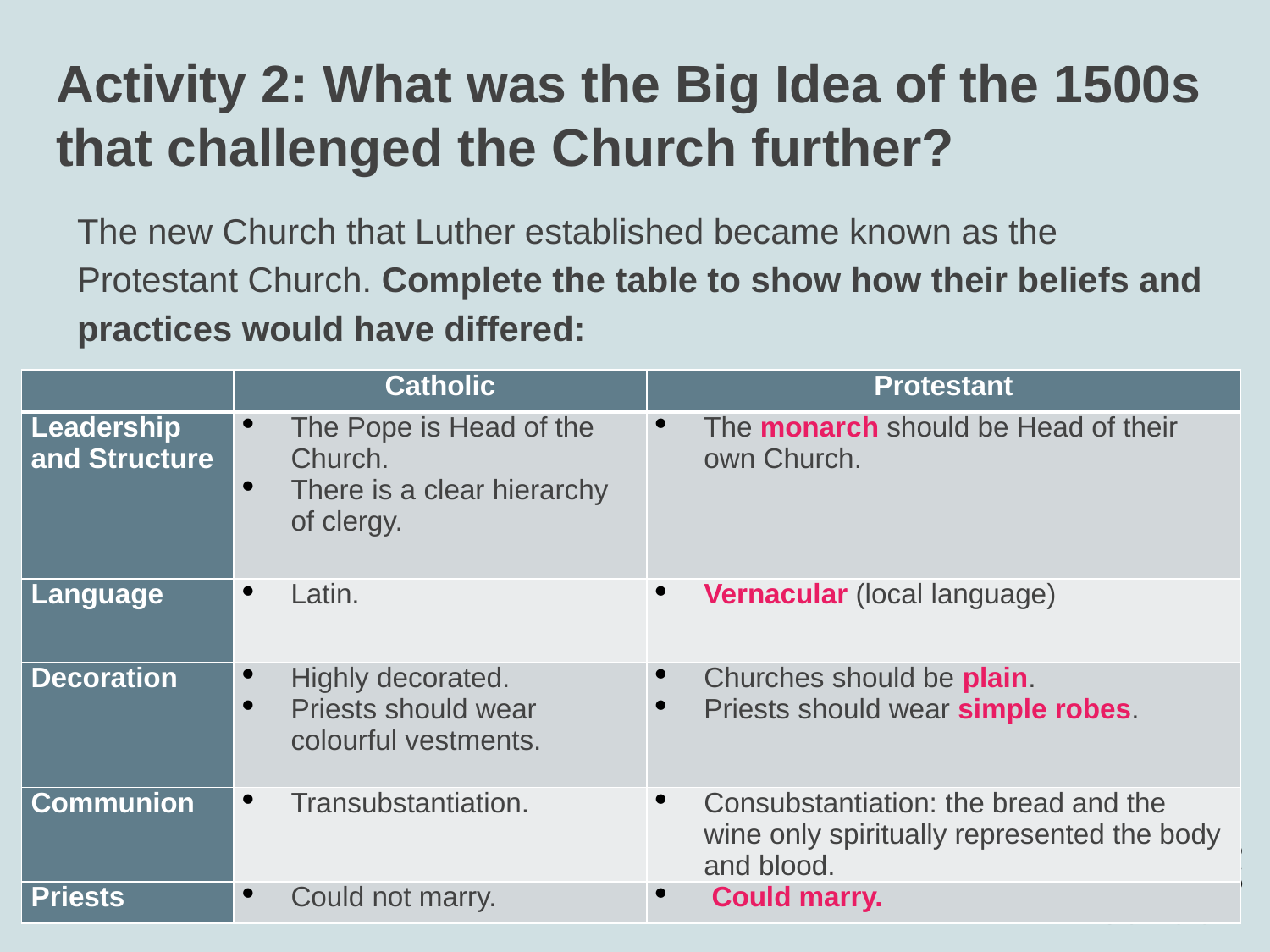

# Activity 2: What was the Big Idea of the 1500s that challenged the Church further?
The new Church that Luther established became known as the Protestant Church. Complete the table to show how their beliefs and practices would have differed:
|  | Catholic | Protestant |
| --- | --- | --- |
| Leadership and Structure | The Pope is Head of the Church. There is a clear hierarchy of clergy. | The monarch should be Head of their own Church. |
| Language | Latin. | Vernacular (local language) |
| Decoration | Highly decorated. Priests should wear colourful vestments. | Churches should be plain. Priests should wear simple robes. |
| Communion | Transubstantiation. | Consubstantiation: the bread and the wine only spiritually represented the body and blood. |
| Priests | Could not marry. | Could marry. |